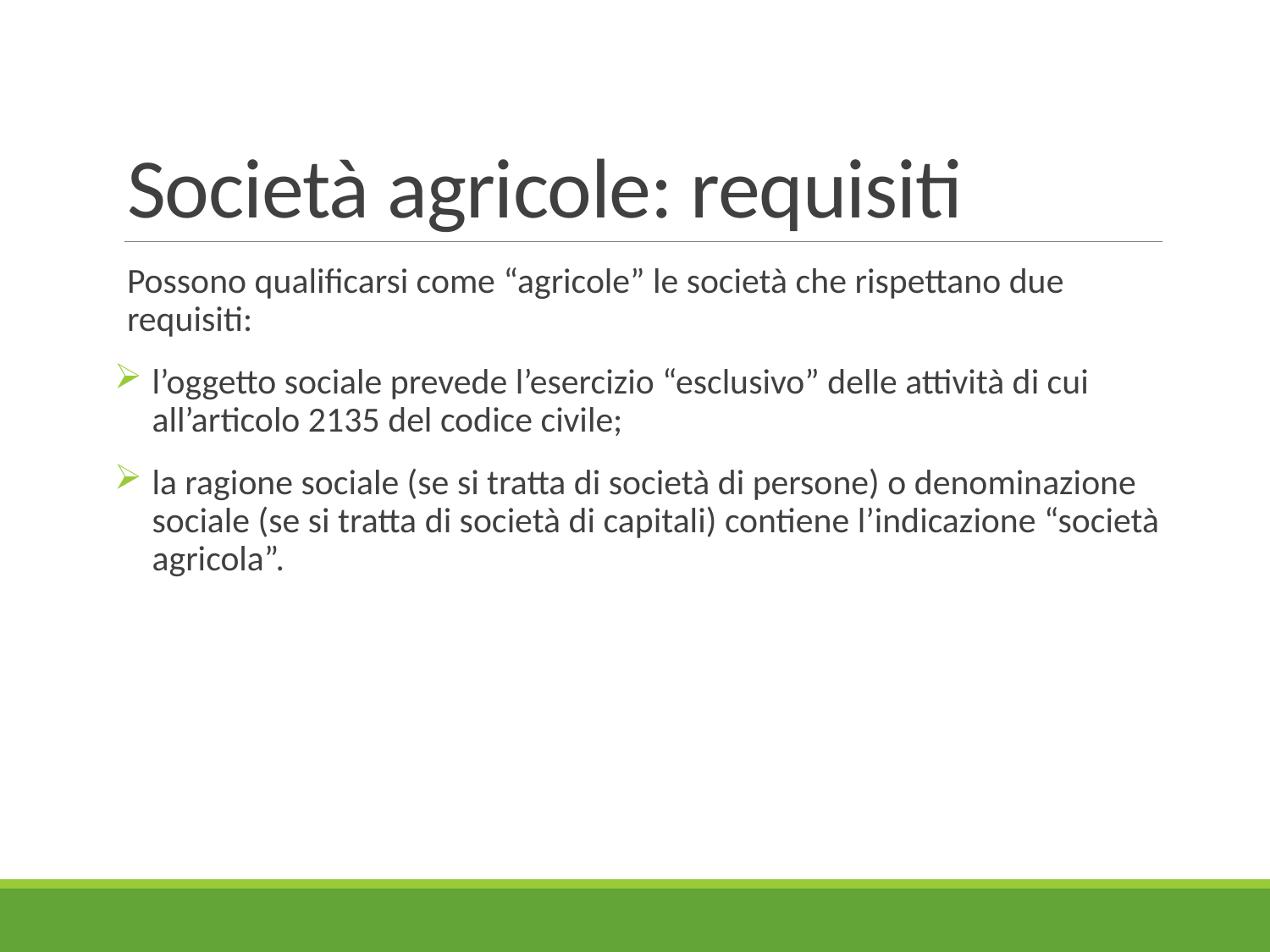

# Società agricole: requisiti
Possono qualificarsi come “agricole” le società che rispettano due requisiti:
l’oggetto sociale prevede l’esercizio “esclusivo” delle attività di cui all’articolo 2135 del codice civile;
la ragione sociale (se si tratta di società di persone) o denominazione sociale (se si tratta di società di capitali) contiene l’indicazione “società agricola”.